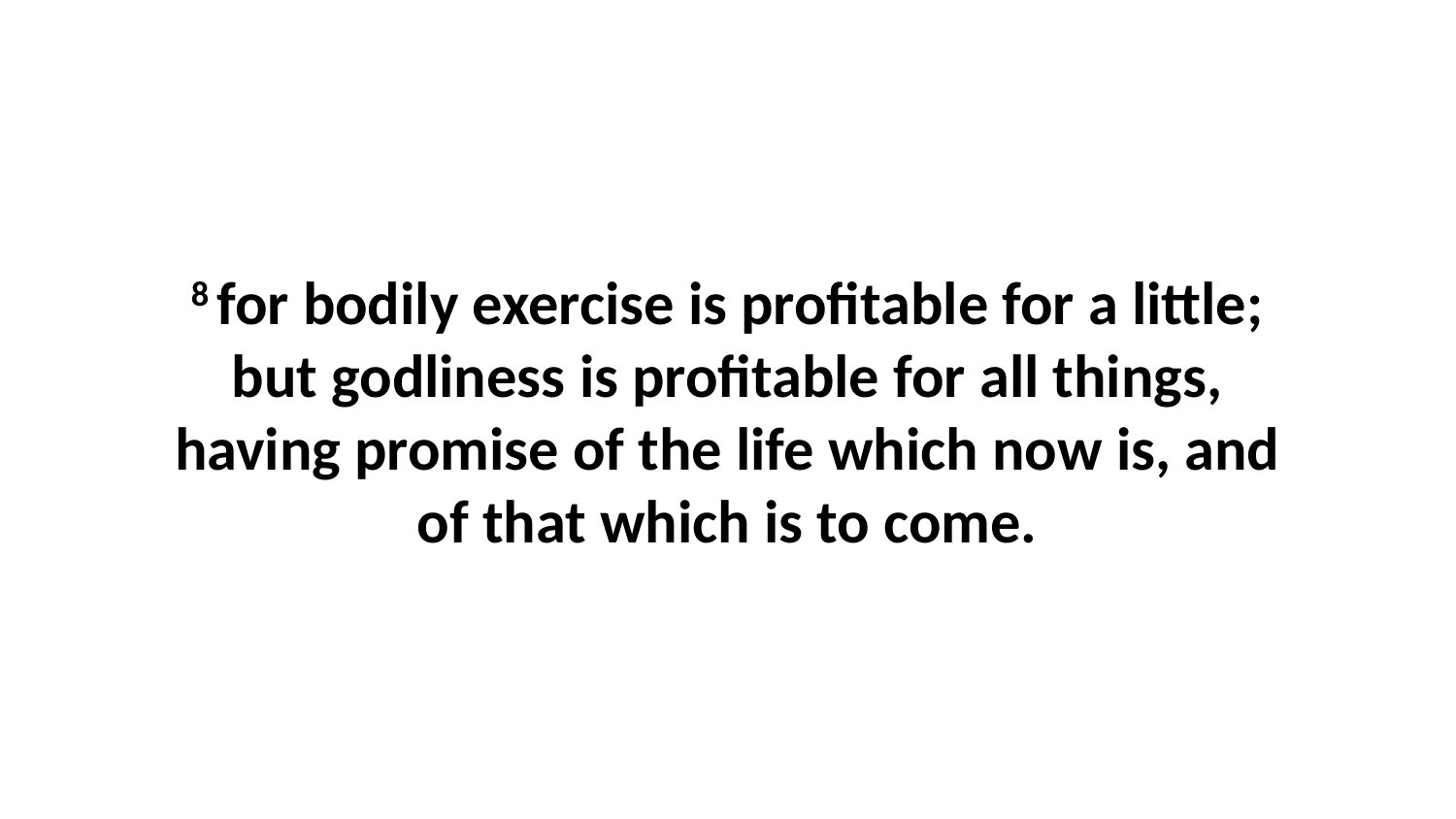

8 for bodily exercise is profitable for a little; but godliness is profitable for all things, having promise of the life which now is, and of that which is to come.